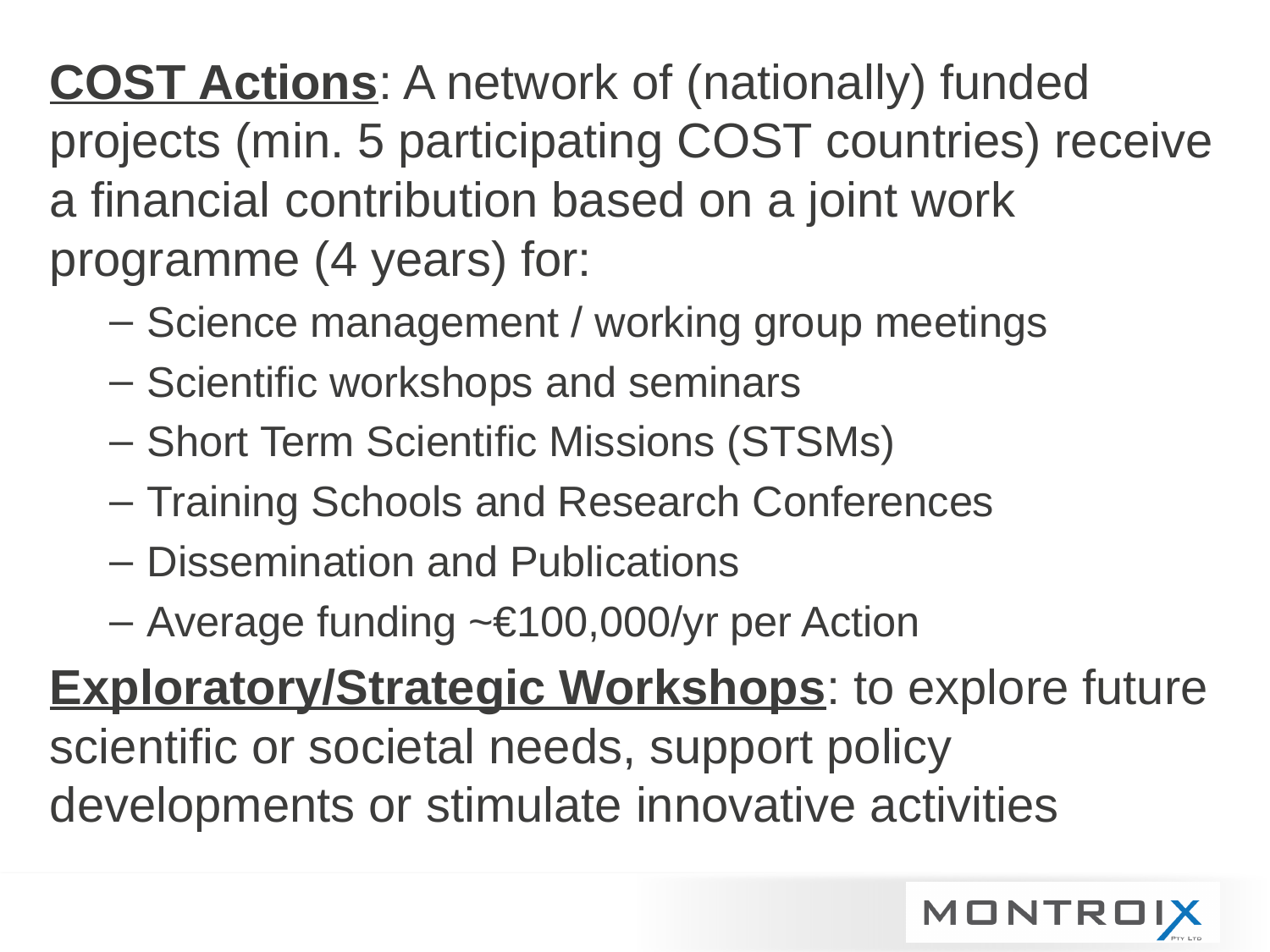

COST Actions: A network of (nationally) funded projects (min. 5 participating COST countries) receive a financial contribution based on a joint work programme (4 years) for:
Science management / working group meetings
Scientific workshops and seminars
Short Term Scientific Missions (STSMs)
Training Schools and Research Conferences
Dissemination and Publications
Average funding ~€100,000/yr per Action
Exploratory/Strategic Workshops: to explore future scientific or societal needs, support policy developments or stimulate innovative activities
13 March 2013
10